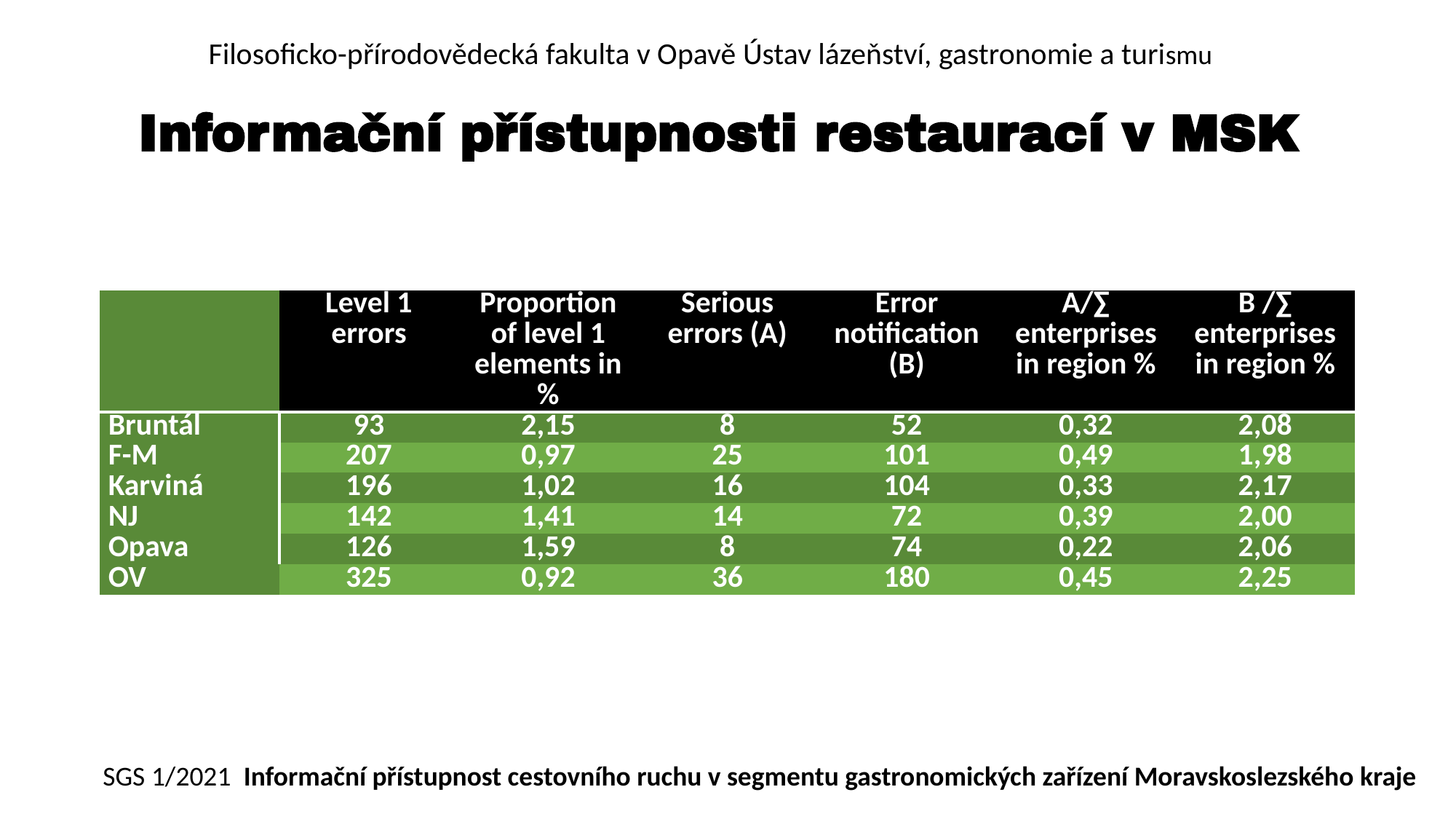

Filosoficko-přírodovědecká fakulta v Opavě Ústav lázeňství, gastronomie a turismu
# Informační přístupnosti restaurací v MSK

|  | Level 1 errors | Proportion of level 1 elements in% | Serious errors (A) | Error notification (B) | A/∑ enterprises in region % | B /∑ enterprises in region % |
| --- | --- | --- | --- | --- | --- | --- |
| Bruntál | 93 | 2,15 | 8 | 52 | 0,32 | 2,08 |
| F-M | 207 | 0,97 | 25 | 101 | 0,49 | 1,98 |
| Karviná | 196 | 1,02 | 16 | 104 | 0,33 | 2,17 |
| NJ | 142 | 1,41 | 14 | 72 | 0,39 | 2,00 |
| Opava | 126 | 1,59 | 8 | 74 | 0,22 | 2,06 |
| OV | 325 | 0,92 | 36 | 180 | 0,45 | 2,25 |
SGS 1/2021  Informační přístupnost cestovního ruchu v segmentu gastronomických zařízení Moravskoslezského kraje